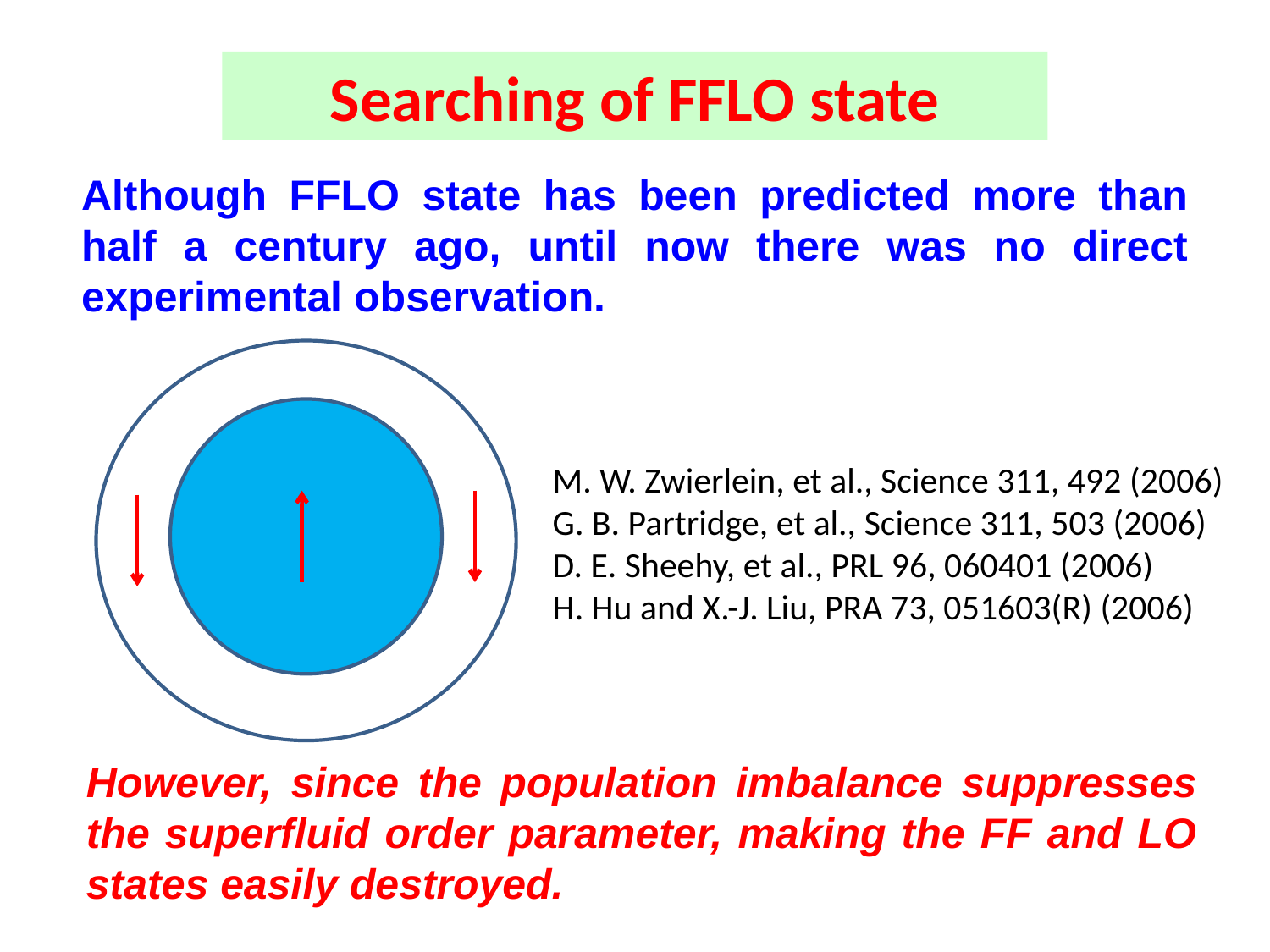

Searching of FFLO state
Although FFLO state has been predicted more than half a century ago, until now there was no direct experimental observation.

M. W. Zwierlein, et al., Science 311, 492 (2006)
G. B. Partridge, et al., Science 311, 503 (2006)
D. E. Sheehy, et al., PRL 96, 060401 (2006)
H. Hu and X.-J. Liu, PRA 73, 051603(R) (2006)
However, since the population imbalance suppresses the superfluid order parameter, making the FF and LO states easily destroyed.